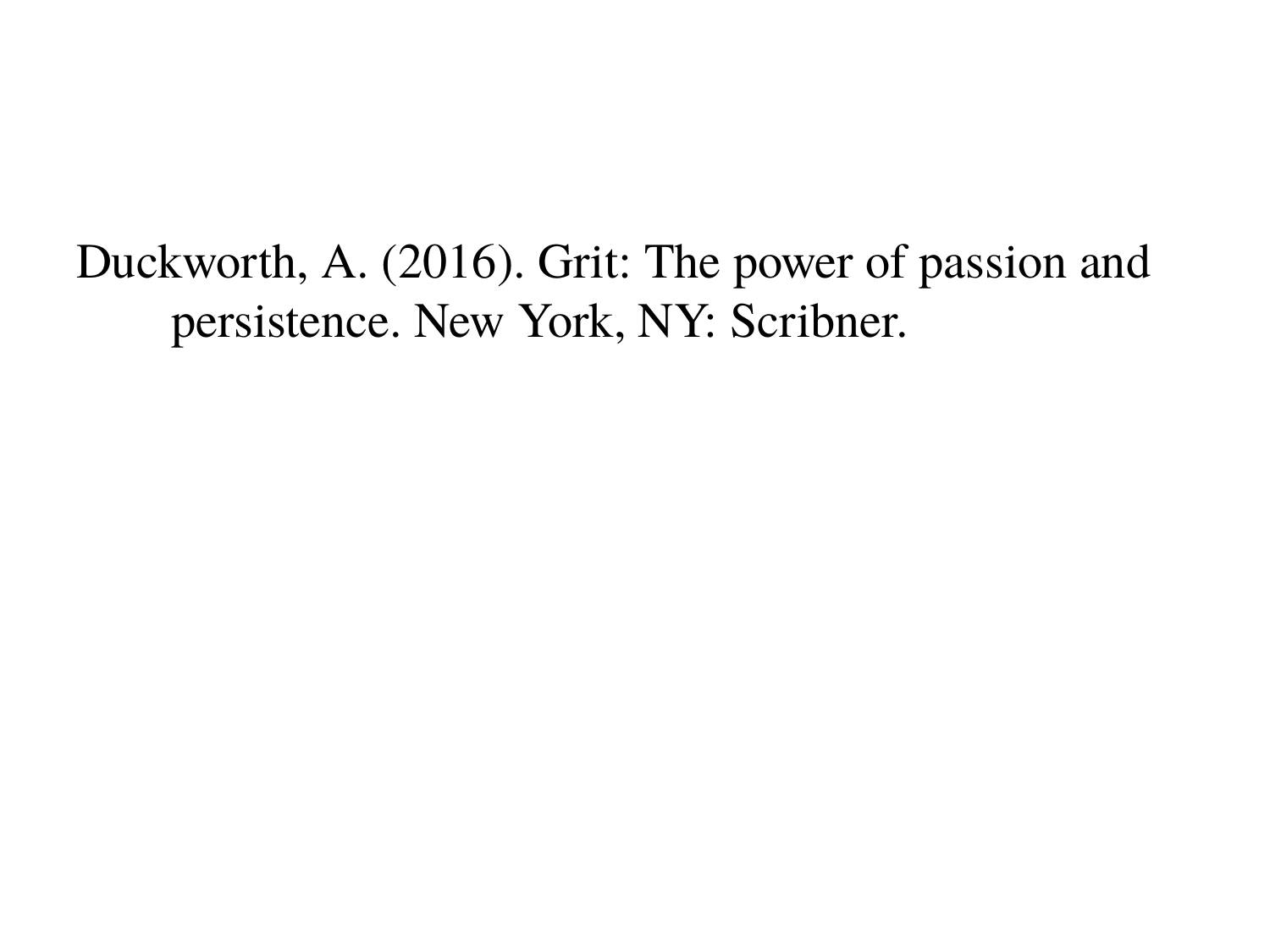

#
Duckworth, A. (2016). Grit: The power of passion and persistence. New York, NY: Scribner.